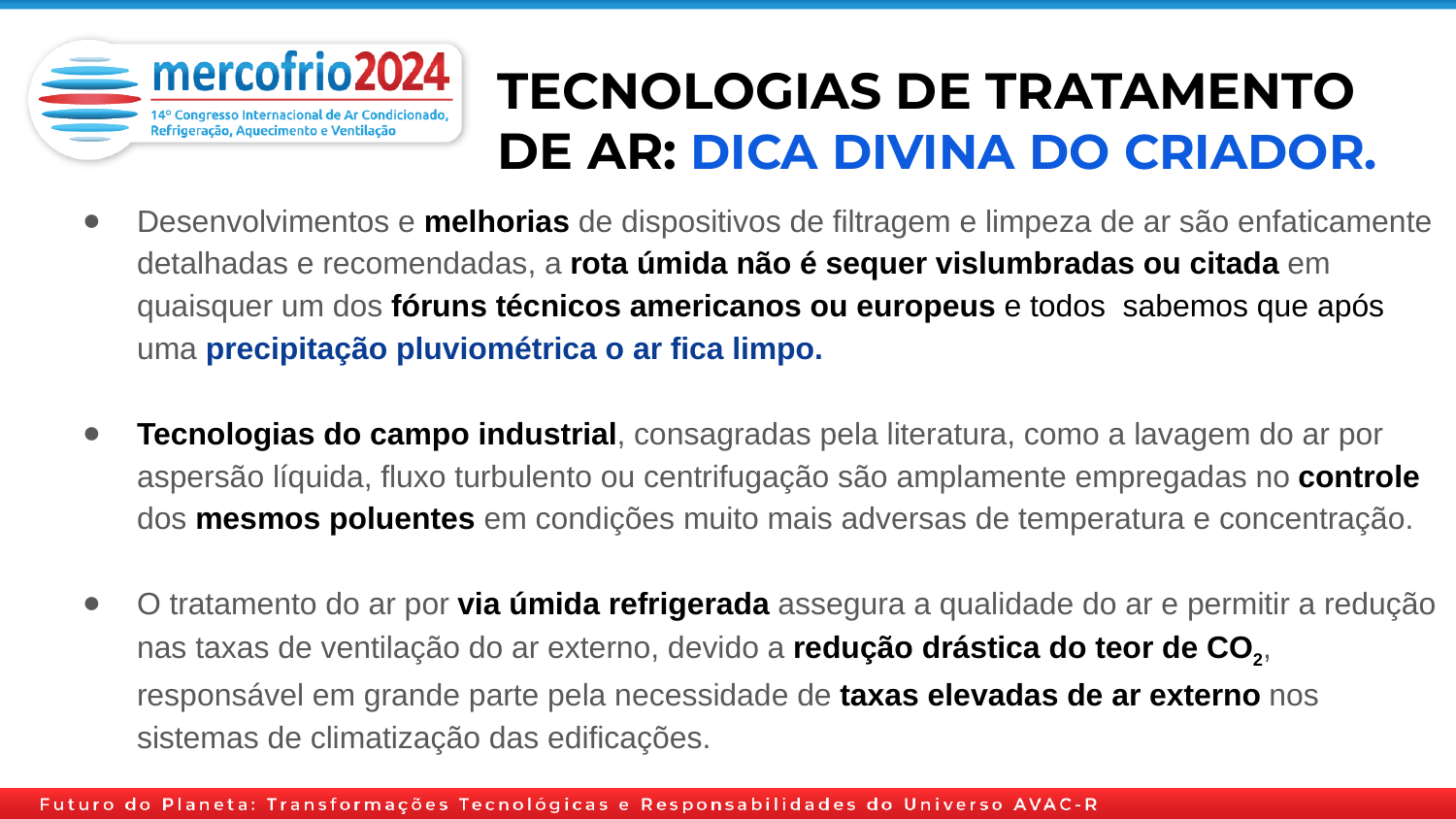

# TECNOLOGIAS DE TRATAMENTO DE AR: DICA DIVINA DO CRIADOR.
Desenvolvimentos e melhorias de dispositivos de filtragem e limpeza de ar são enfaticamente detalhadas e recomendadas, a rota úmida não é sequer vislumbradas ou citada em quaisquer um dos fóruns técnicos americanos ou europeus e todos  sabemos que após uma precipitação pluviométrica o ar fica limpo.

Tecnologias do campo industrial, consagradas pela literatura, como a lavagem do ar por aspersão líquida, fluxo turbulento ou centrifugação são amplamente empregadas no controle dos mesmos poluentes em condições muito mais adversas de temperatura e concentração.

O tratamento do ar por via úmida refrigerada assegura a qualidade do ar e permitir a redução nas taxas de ventilação do ar externo, devido a redução drástica do teor de CO2, responsável em grande parte pela necessidade de taxas elevadas de ar externo nos sistemas de climatização das edificações.